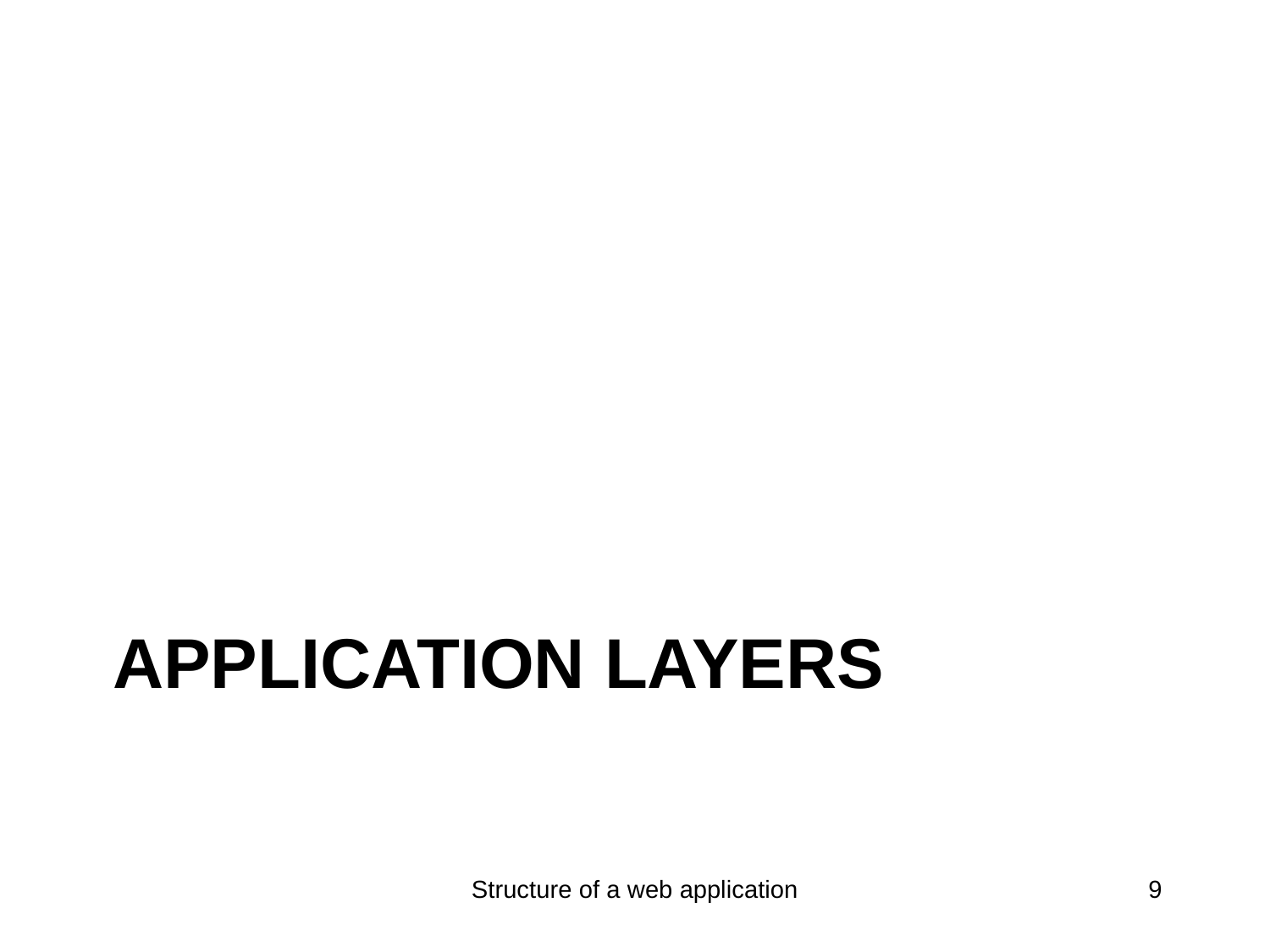

# Application layers
Structure of a web application
9